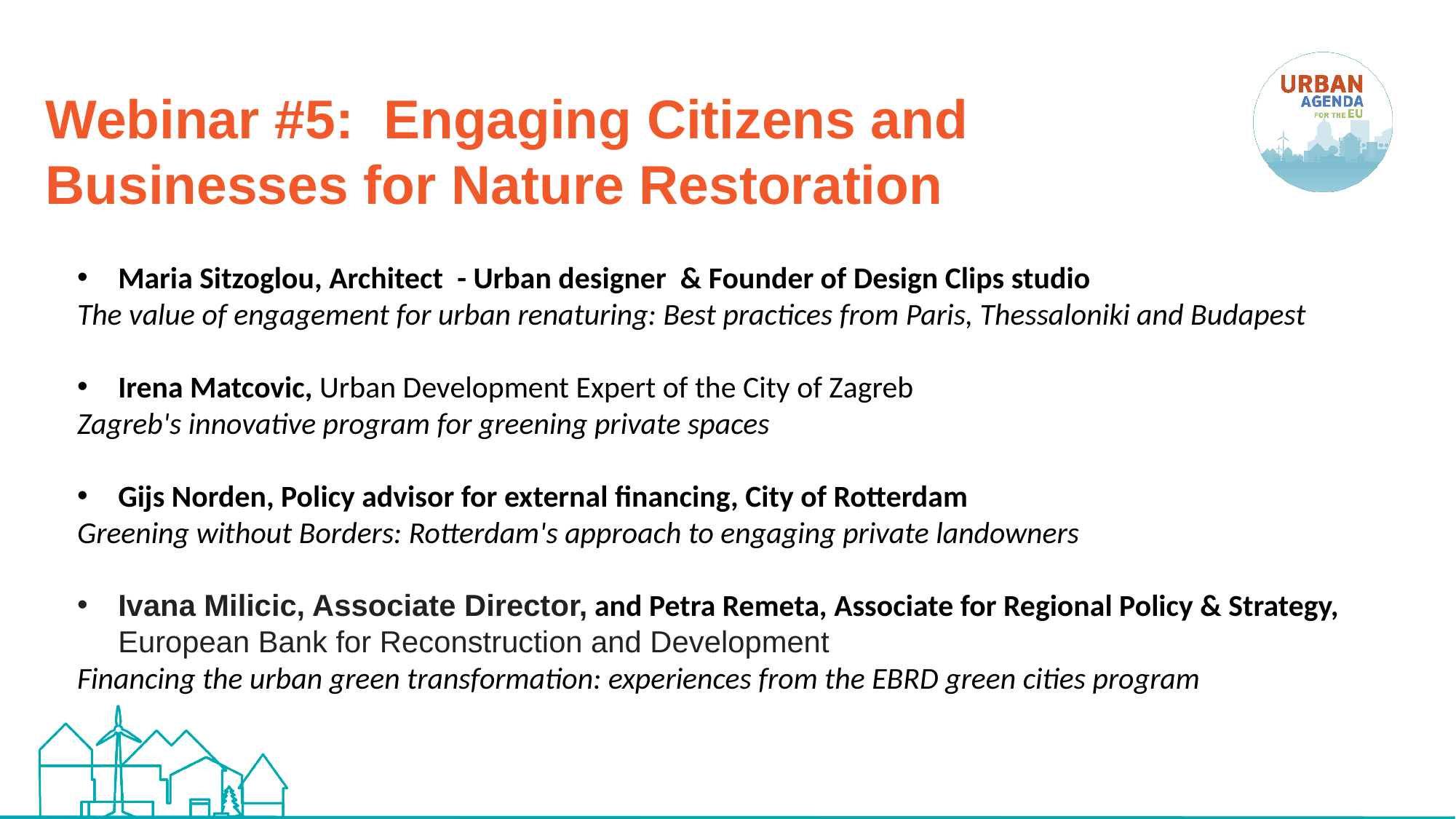

# Webinar #5:  Engaging Citizens and Businesses for Nature Restoration

Maria Sitzoglou, Architect  - Urban designer  & Founder of Design Clips studio
The value of engagement for urban renaturing: Best practices from Paris, Thessaloniki and Budapest

Irena Matcovic, Urban Development Expert of the City of Zagreb
Zagreb's innovative program for greening private spaces

Gijs Norden, Policy advisor for external financing, City of Rotterdam
Greening without Borders: Rotterdam's approach to engaging private landowners

Ivana Milicic, Associate Director, and Petra Remeta, Associate for Regional Policy & Strategy, European Bank for Reconstruction and Development
Financing the urban green transformation: experiences from the EBRD green cities program